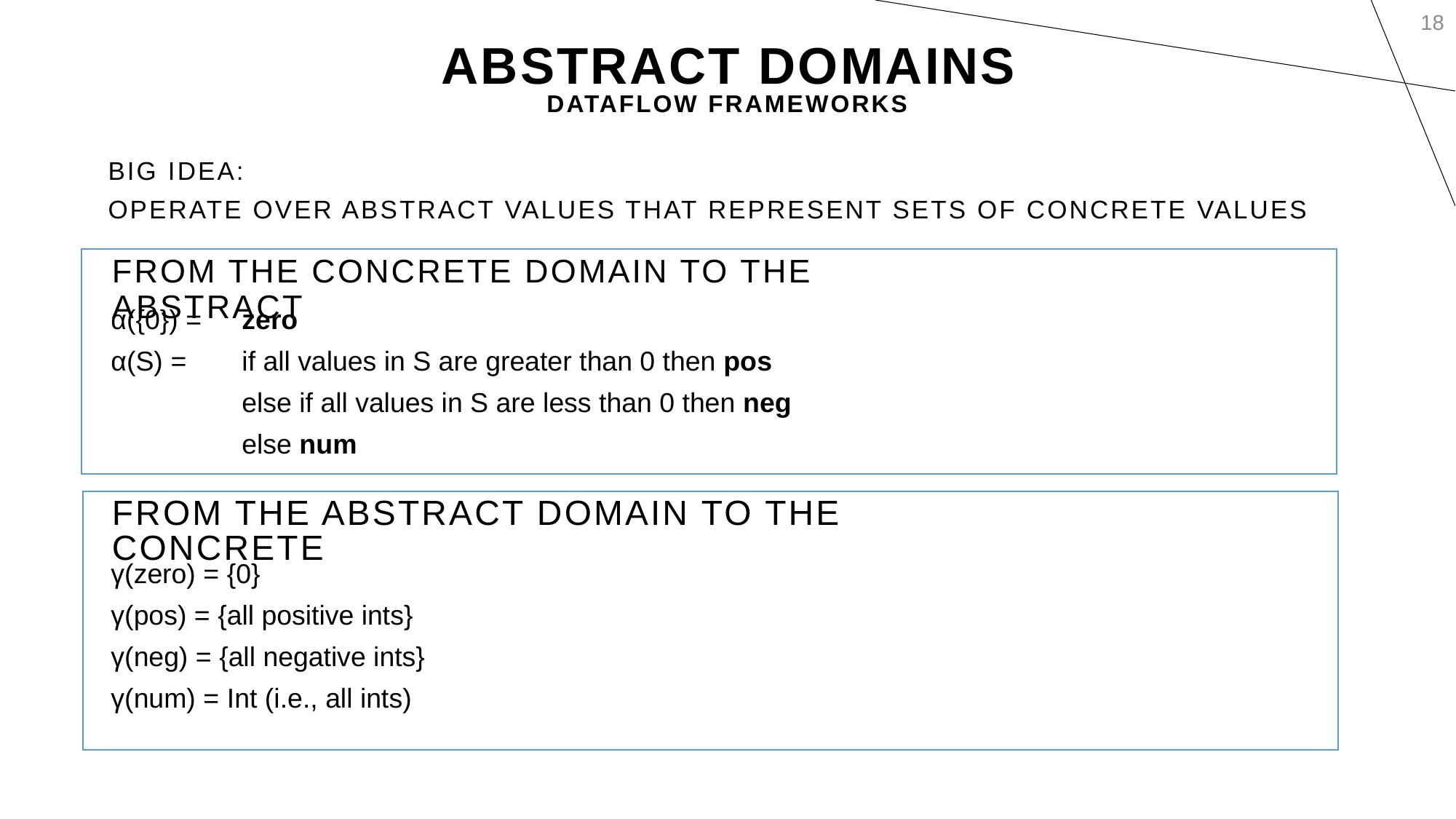

18
# abstract DomainS
Dataflow Frameworks
BIG IDEA:
Operate over abstract values that represent sets of concrete values

From the Concrete Domain to the Abstract
| α({0}) = | zero |
| --- | --- |
| α(S) = | if all values in S are greater than 0 then pos |
|  | else if all values in S are less than 0 then neg |
|  | else num |

From the Abstract Domain to the Concrete
| γ(zero) = {0} |
| --- |
| γ(pos) = {all positive ints} |
| γ(neg) = {all negative ints} |
| γ(num) = Int (i.e., all ints) |